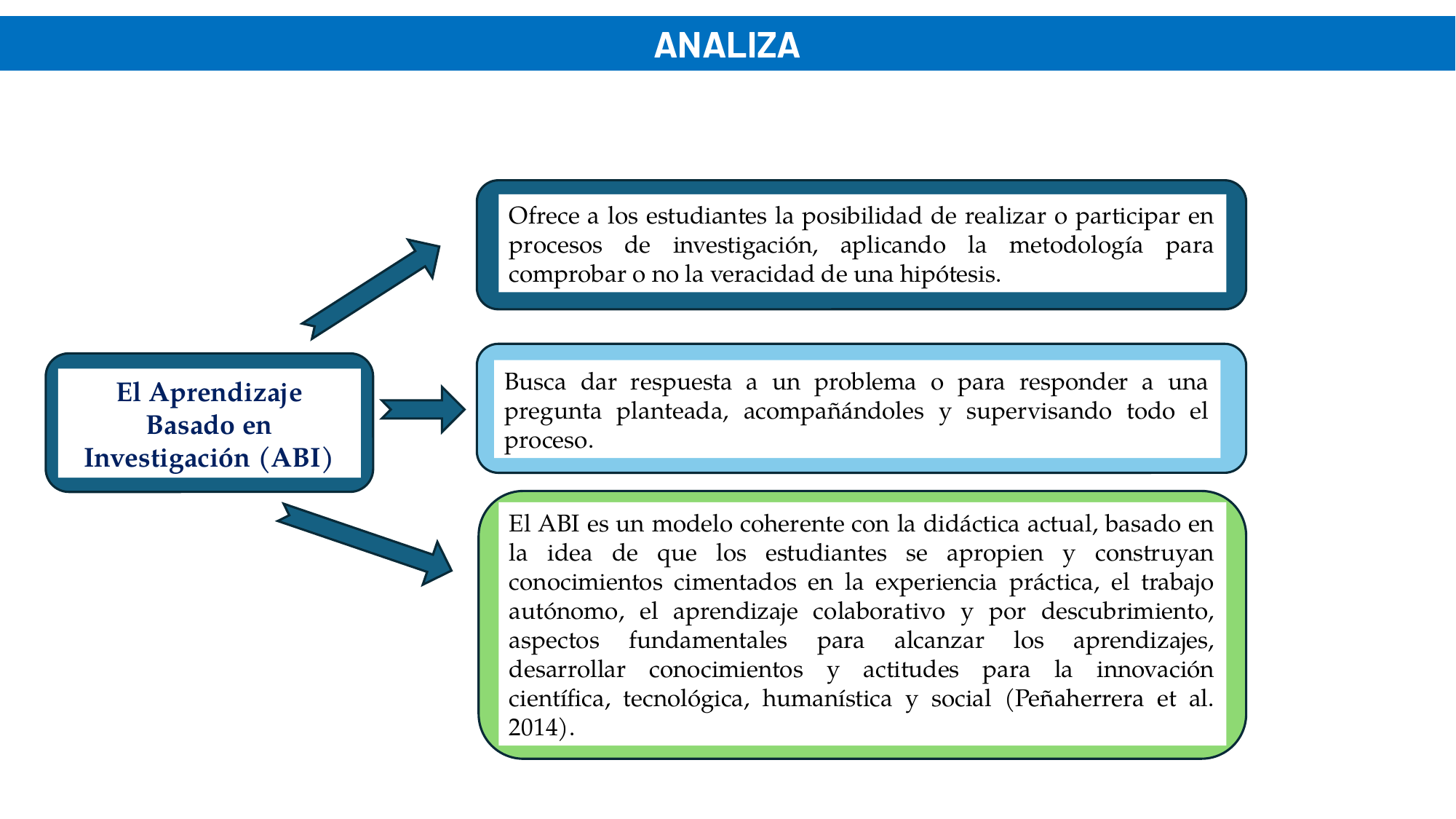

ANALIZA

Ofrece a los estudiantes la posibilidad de realizar o participar en procesos de investigación, aplicando la metodología para comprobar o no la veracidad de una hipótesis.

Busca dar respuesta a un problema o para responder a una pregunta planteada, acompañándoles y supervisando todo el proceso.
El Aprendizaje Basado en Investigación (ABI)

El ABI es un modelo coherente con la didáctica actual, basado en la idea de que los estudiantes se apropien y construyan conocimientos cimentados en la experiencia práctica, el trabajo autónomo, el aprendizaje colaborativo y por descubrimiento, aspectos fundamentales para alcanzar los aprendizajes, desarrollar conocimientos y actitudes para la innovación científica, tecnológica, humanística y social (Peñaherrera et al. 2014).